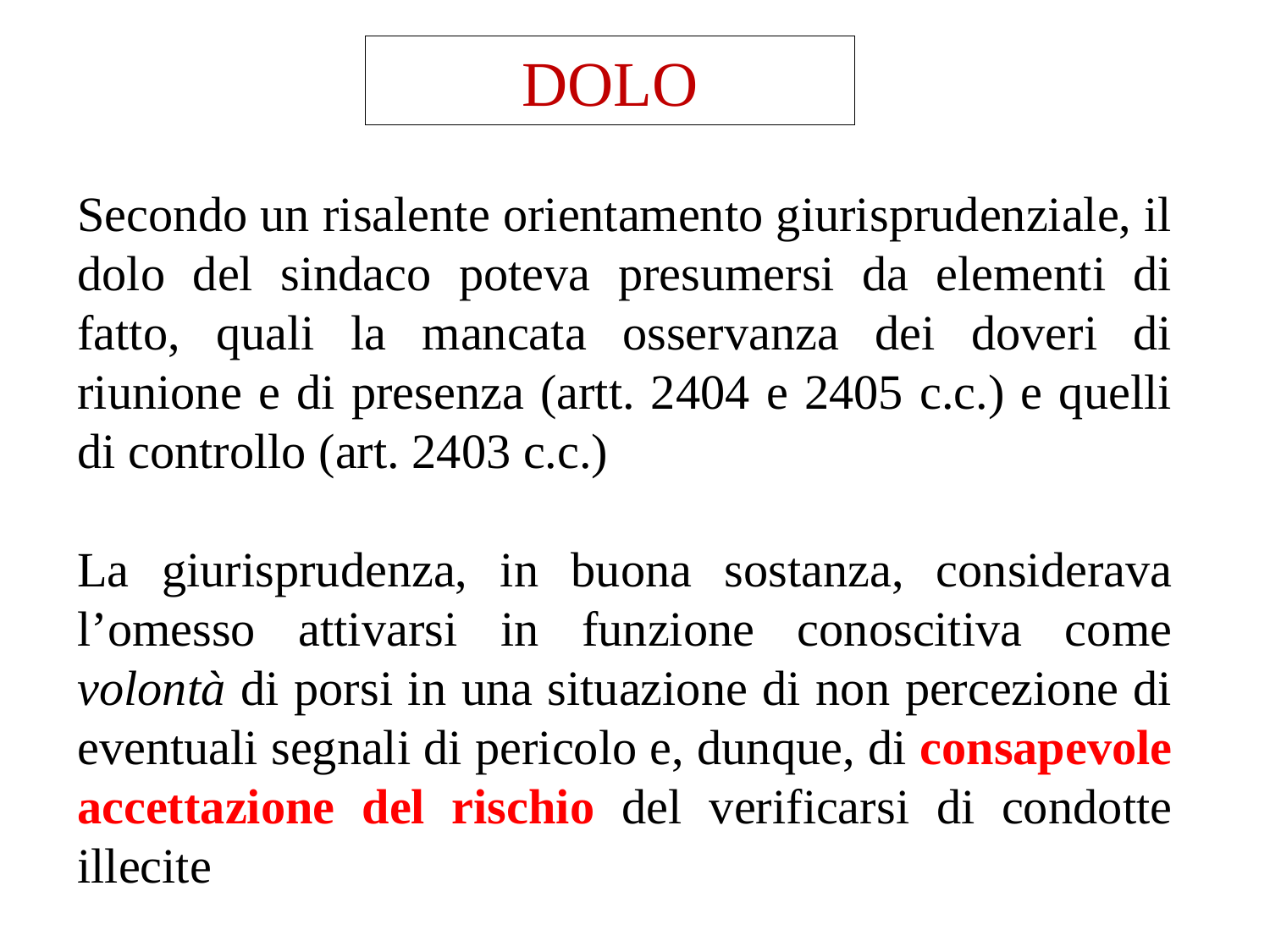

DOLO
Secondo un risalente orientamento giurisprudenziale, il dolo del sindaco poteva presumersi da elementi di fatto, quali la mancata osservanza dei doveri di riunione e di presenza (artt. 2404 e 2405 c.c.) e quelli di controllo (art. 2403 c.c.)

La giurisprudenza, in buona sostanza, considerava l’omesso attivarsi in funzione conoscitiva come volontà di porsi in una situazione di non percezione di eventuali segnali di pericolo e, dunque, di consapevole accettazione del rischio del verificarsi di condotte illecite